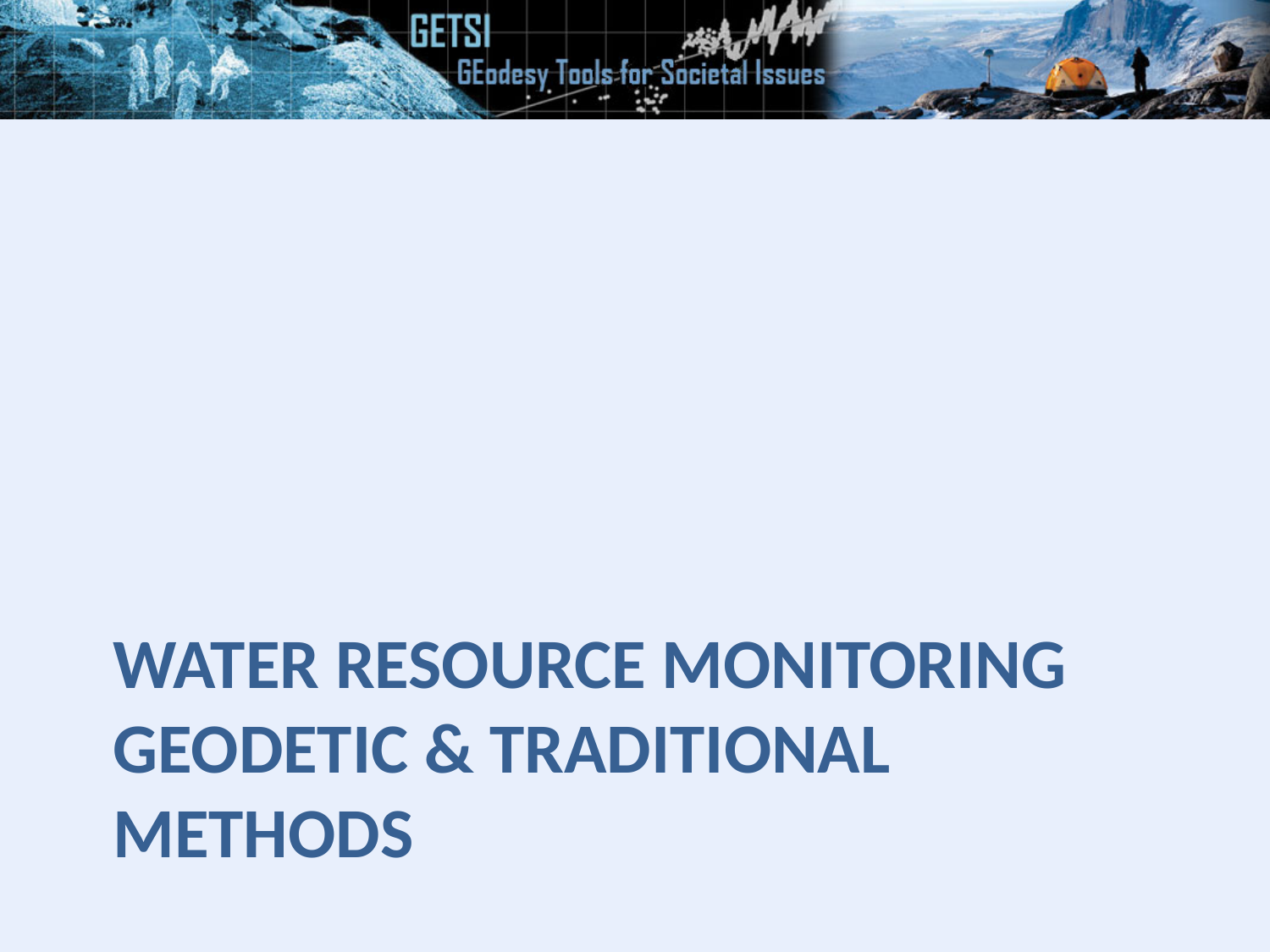

# Water resource monitoring GEODETIC & TRADITIONAL METHODS